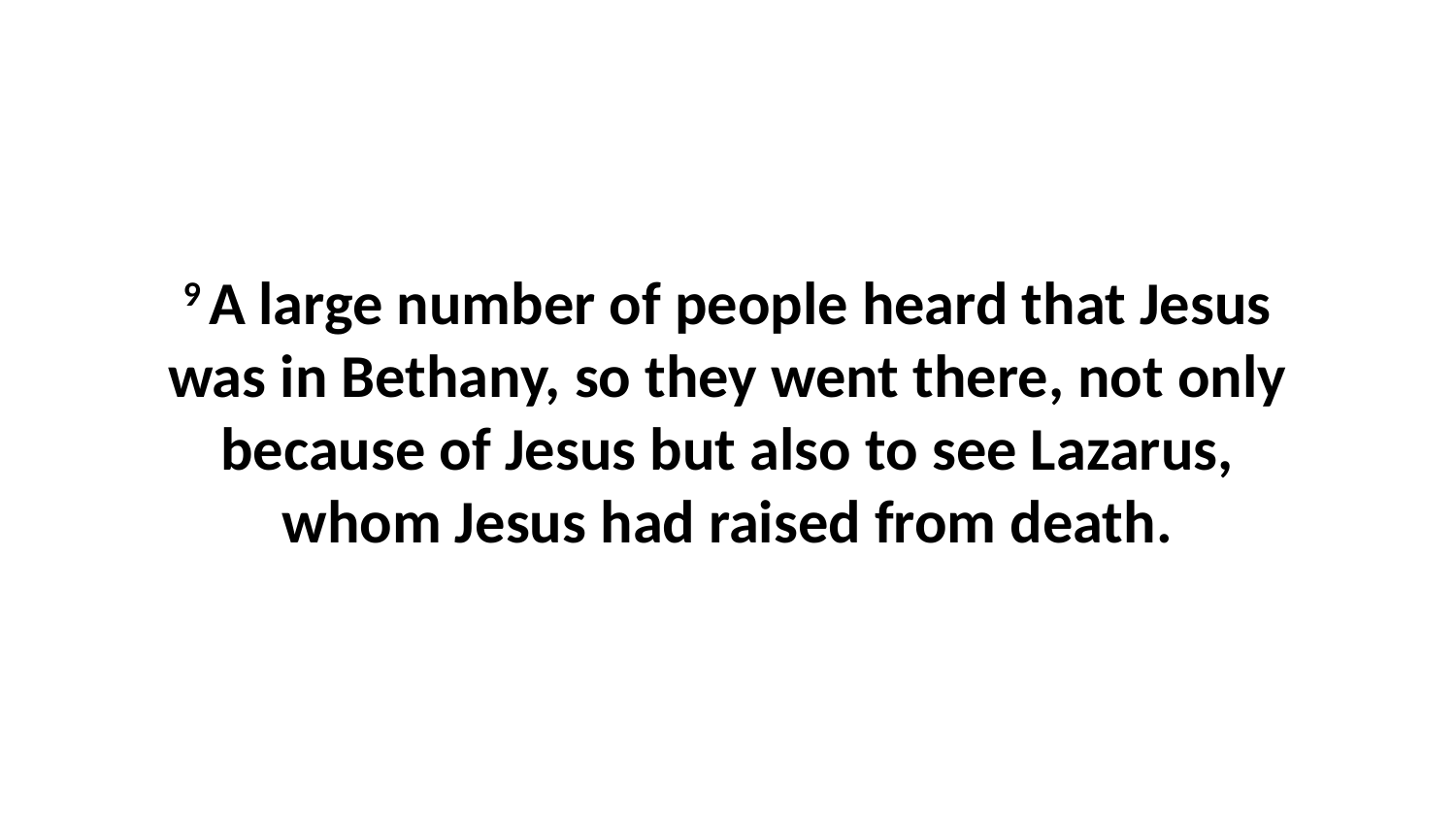

9 A large number of people heard that Jesus was in Bethany, so they went there, not only because of Jesus but also to see Lazarus, whom Jesus had raised from death.